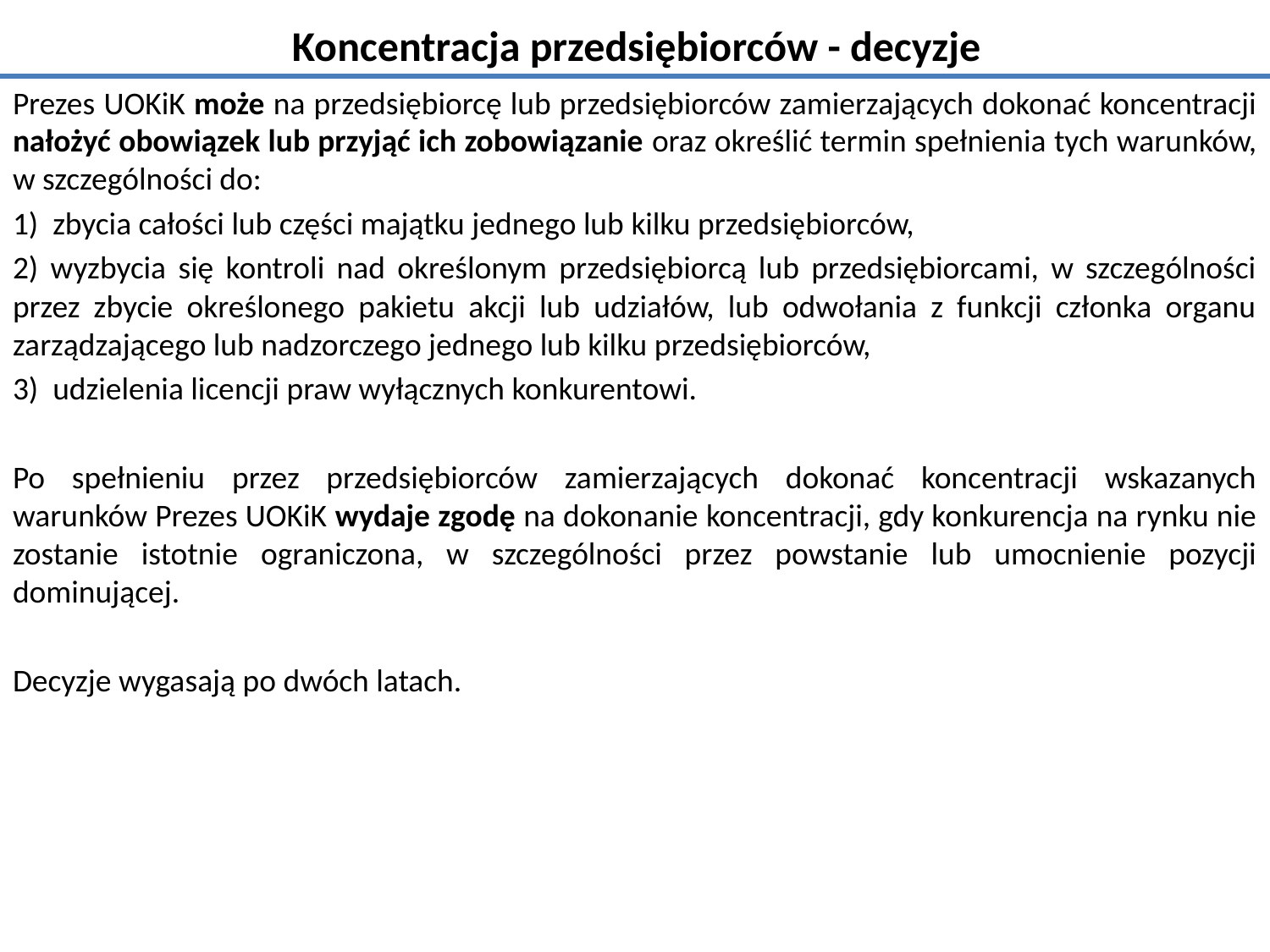

# Koncentracja przedsiębiorców - decyzje
Prezes UOKiK może na przedsiębiorcę lub przedsiębiorców zamierzających dokonać koncentracji nałożyć obowiązek lub przyjąć ich zobowiązanie oraz określić termin spełnienia tych warunków, w szczególności do:
1)  zbycia całości lub części majątku jednego lub kilku przedsiębiorców,
2) wyzbycia się kontroli nad określonym przedsiębiorcą lub przedsiębiorcami, w szczególności przez zbycie określonego pakietu akcji lub udziałów, lub odwołania z funkcji członka organu zarządzającego lub nadzorczego jednego lub kilku przedsiębiorców,
3)  udzielenia licencji praw wyłącznych konkurentowi.

Po spełnieniu przez przedsiębiorców zamierzających dokonać koncentracji wskazanych warunków Prezes UOKiK wydaje zgodę na dokonanie koncentracji, gdy konkurencja na rynku nie zostanie istotnie ograniczona, w szczególności przez powstanie lub umocnienie pozycji dominującej.

Decyzje wygasają po dwóch latach.